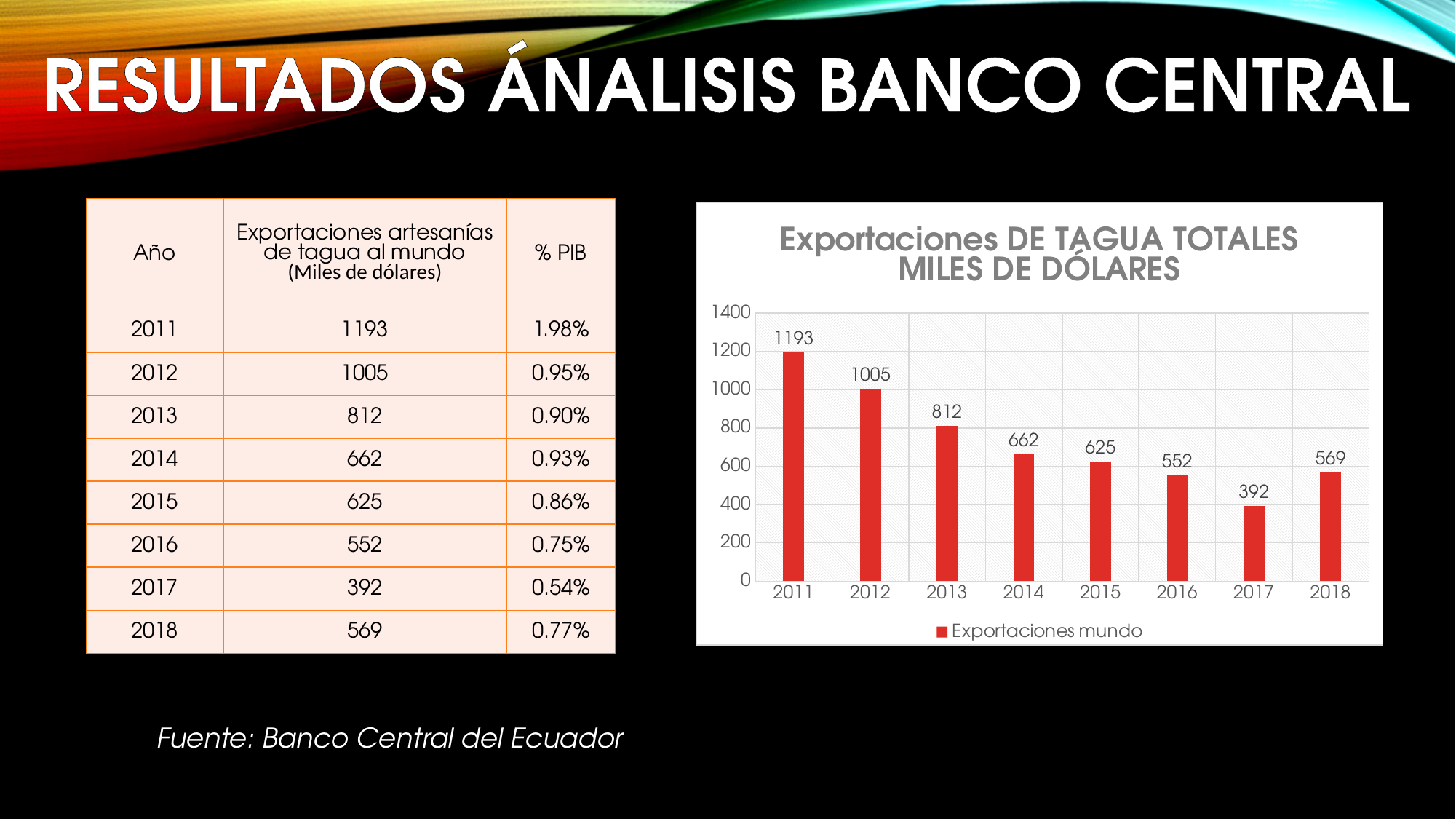

RESULTADOS ÁNALISIS BANCO CENTRAL
| Año | Exportaciones artesanías de tagua al mundo (Miles de dólares) | % PIB |
| --- | --- | --- |
| 2011 | 1193 | 1.98% |
| 2012 | 1005 | 0.95% |
| 2013 | 812 | 0.90% |
| 2014 | 662 | 0.93% |
| 2015 | 625 | 0.86% |
| 2016 | 552 | 0.75% |
| 2017 | 392 | 0.54% |
| 2018 | 569 | 0.77% |

### Chart: Exportaciones DE TAGUA TOTALES
MILES DE DÓLARES

| Category | Exportaciones mundo |
|---|---|
| 2011 | 1193.0 |
| 2012 | 1005.0 |
| 2013 | 812.0 |
| 2014 | 662.0 |
| 2015 | 625.0 |
| 2016 | 552.0 |
| 2017 | 392.0 |
| 2018 | 569.0 |
Fuente: Banco Central del Ecuador